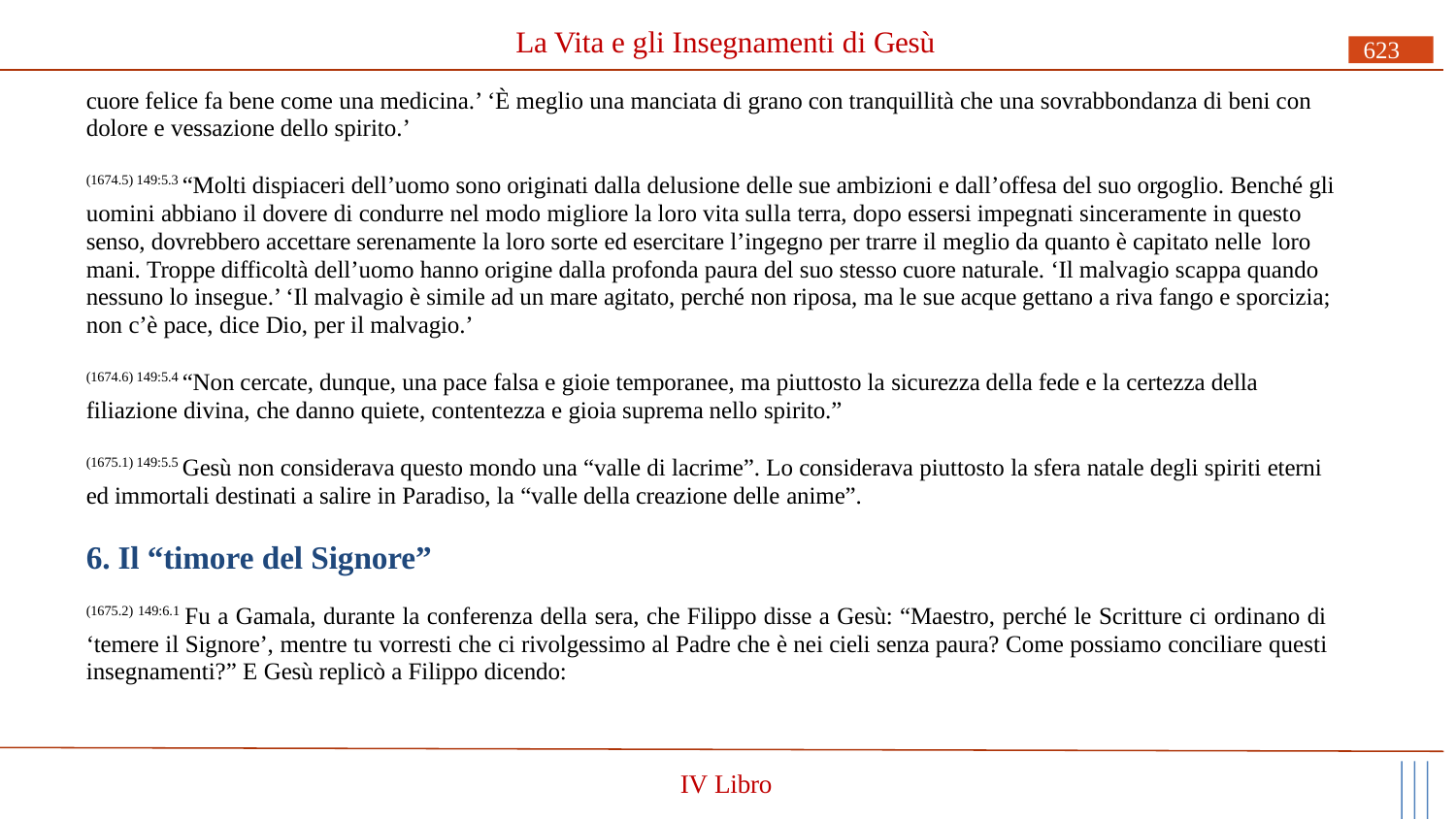

# La Vita e gli Insegnamenti di Gesù
623

cuore felice fa bene come una medicina.’ ‘È meglio una manciata di grano con tranquillità che una sovrabbondanza di beni con  dolore e vessazione dello spirito.’

(1674.5) 149:5.3 “Molti dispiaceri dell’uomo sono originati dalla delusione delle sue ambizioni e dall’offesa del suo orgoglio. Benché gli  uomini abbiano il dovere di condurre nel modo migliore la loro vita sulla terra, dopo essersi impegnati sinceramente in questo  senso, dovrebbero accettare serenamente la loro sorte ed esercitare l’ingegno per trarre il meglio da quanto è capitato nelle loro
mani. Troppe difficoltà dell’uomo hanno origine dalla profonda paura del suo stesso cuore naturale. ‘Il malvagio scappa quando  nessuno lo insegue.’ ‘Il malvagio è simile ad un mare agitato, perché non riposa, ma le sue acque gettano a riva fango e sporcizia;  non c’è pace, dice Dio, per il malvagio.’

(1674.6) 149:5.4 “Non cercate, dunque, una pace falsa e gioie temporanee, ma piuttosto la sicurezza della fede e la certezza della  filiazione divina, che danno quiete, contentezza e gioia suprema nello spirito.”

(1675.1) 149:5.5 Gesù non considerava questo mondo una “valle di lacrime”. Lo considerava piuttosto la sfera natale degli spiriti eterni  ed immortali destinati a salire in Paradiso, la “valle della creazione delle anime”.

6. Il “timore del Signore”
(1675.2) 149:6.1 Fu a Gamala, durante la conferenza della sera, che Filippo disse a Gesù: “Maestro, perché le Scritture ci ordinano di  ‘temere il Signore’, mentre tu vorresti che ci rivolgessimo al Padre che è nei cieli senza paura? Come possiamo conciliare questi  insegnamenti?” E Gesù replicò a Filippo dicendo:

IV Libro